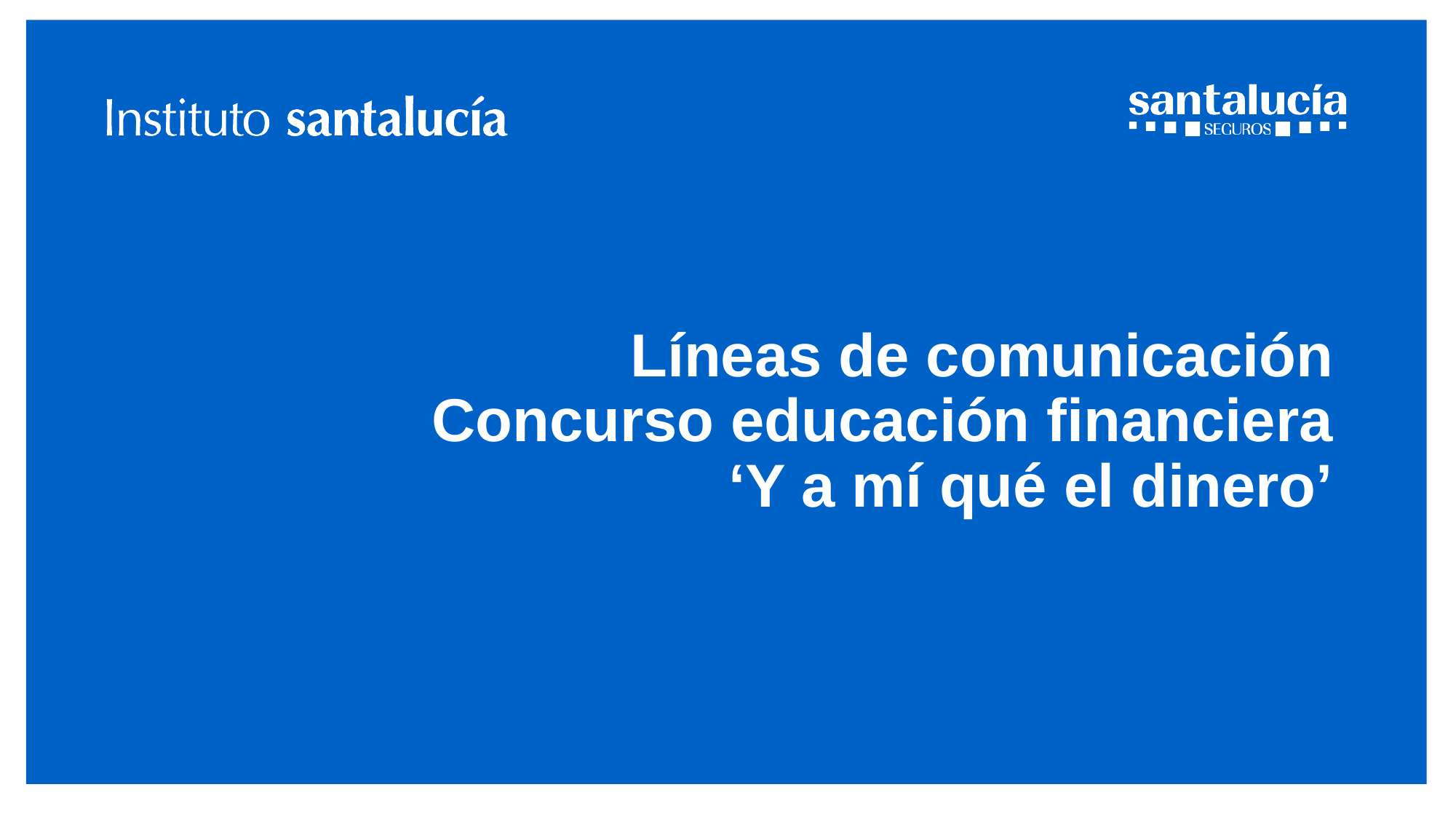

# Líneas de comunicación Concurso educación financiera ‘Y a mí qué el dinero’